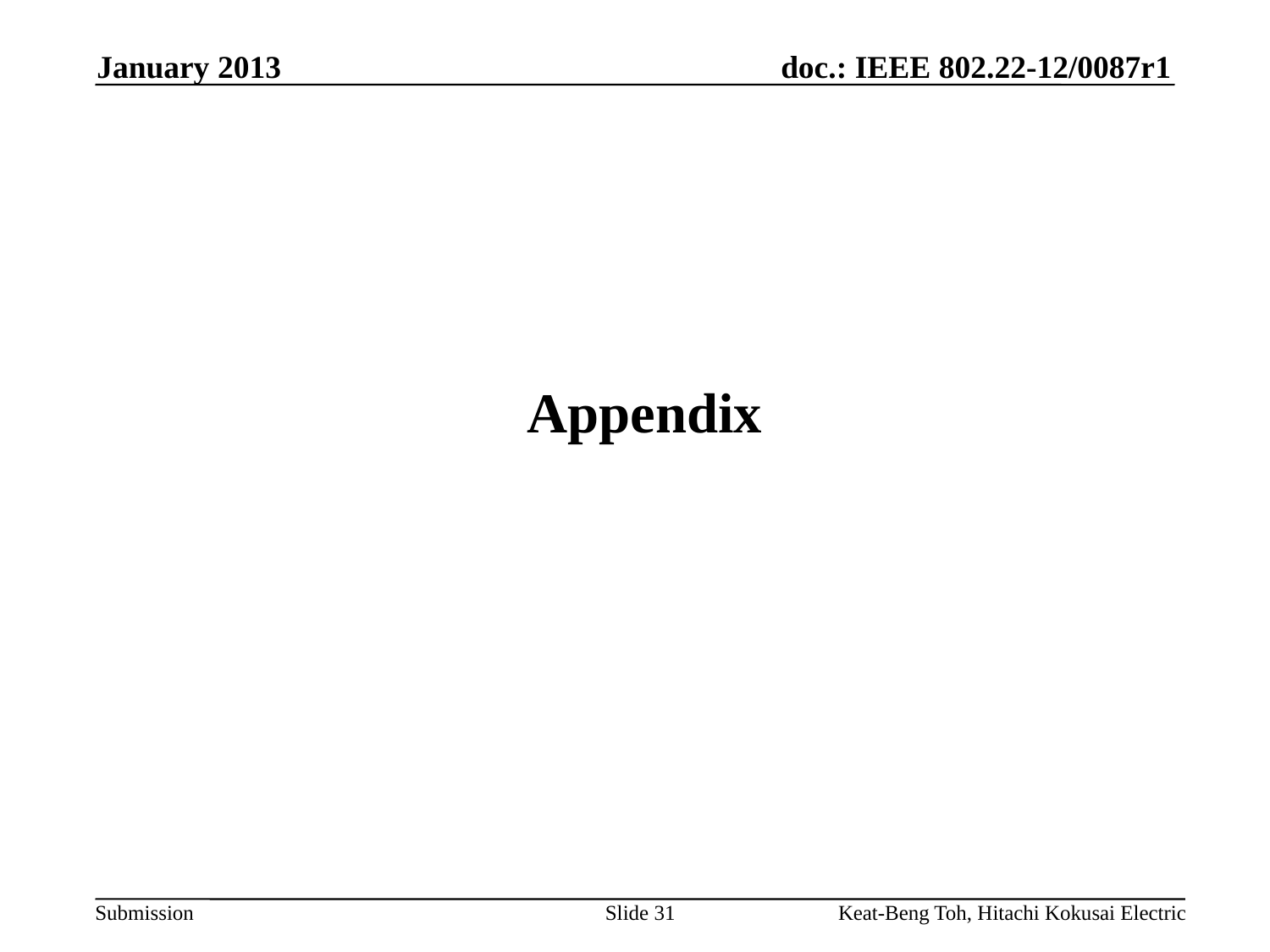

January 2013
# Appendix
Slide 31
Keat-Beng Toh, Hitachi Kokusai Electric